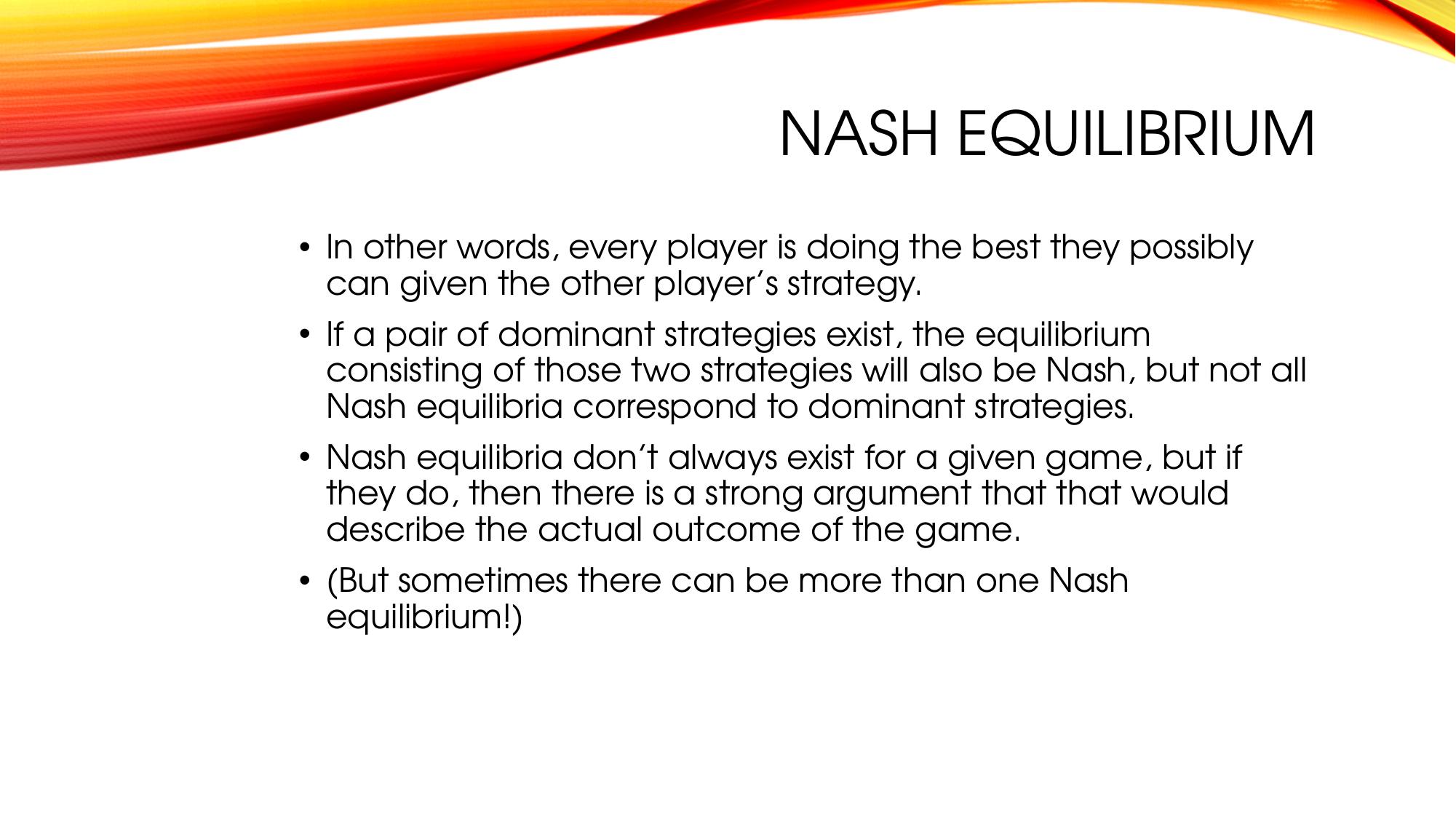

# Nash Equilibrium
In other words, every player is doing the best they possibly can given the other player’s strategy.
If a pair of dominant strategies exist, the equilibrium consisting of those two strategies will also be Nash, but not all Nash equilibria correspond to dominant strategies.
Nash equilibria don’t always exist for a given game, but if they do, then there is a strong argument that that would describe the actual outcome of the game.
(But sometimes there can be more than one Nash equilibrium!)